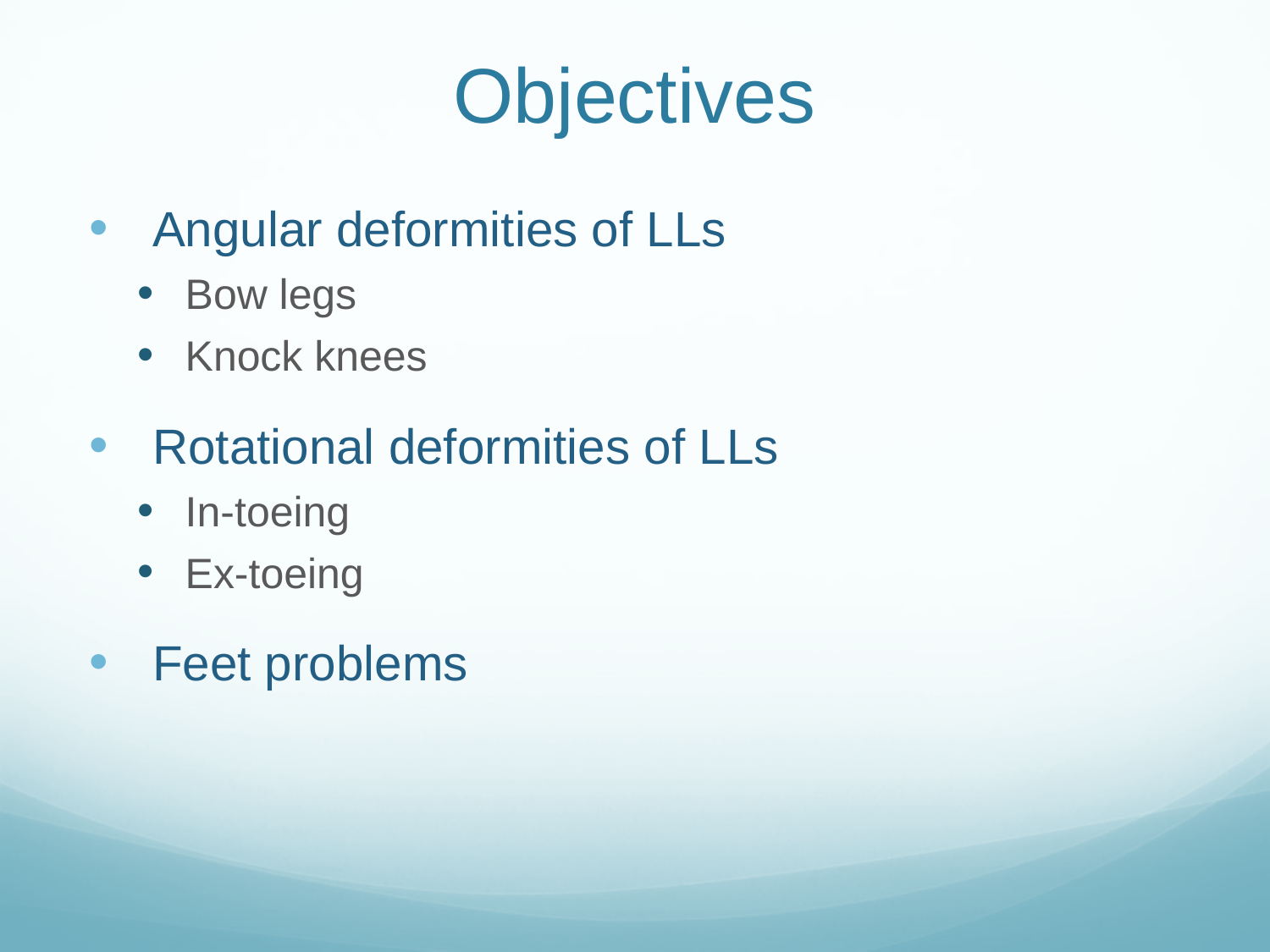

# Objectives
Angular deformities of LLs
Bow legs
Knock knees
Rotational deformities of LLs
In-toeing
Ex-toeing
Feet problems